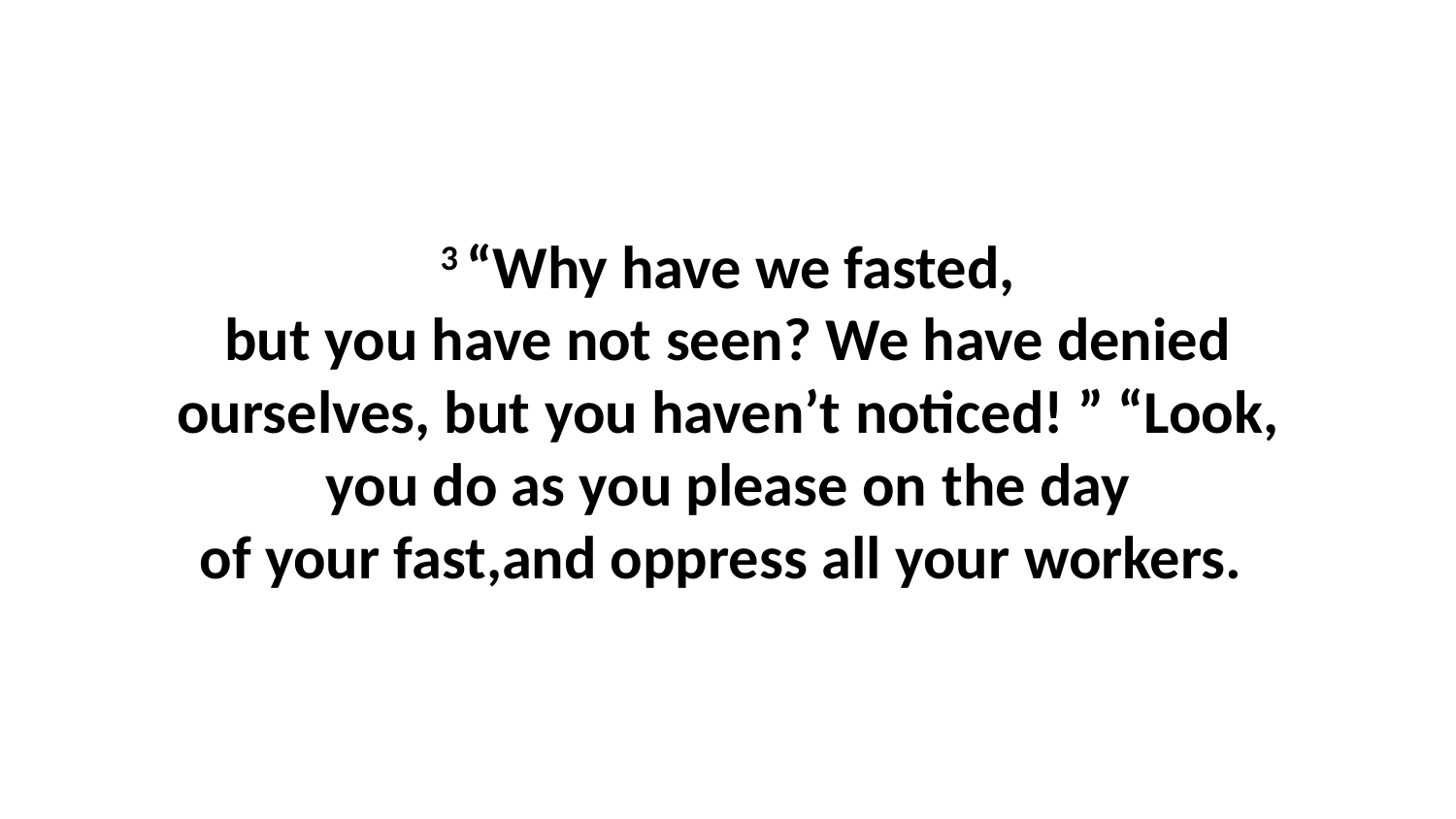

3 “Why have we fasted, but you have not seen? We have denied ourselves, but you haven’t noticed! ” “Look, you do as you please on the day of your fast,and oppress all your workers.